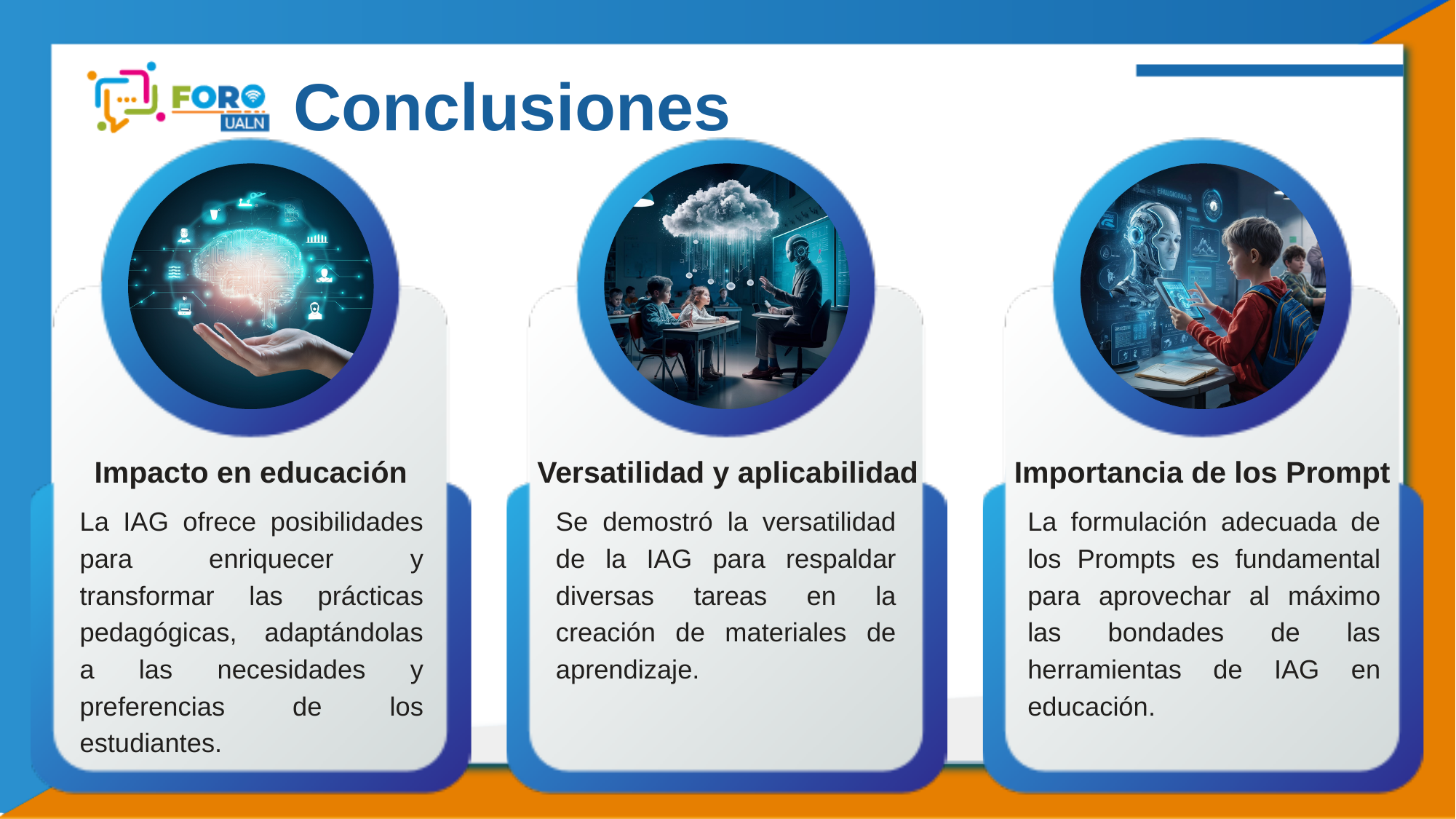

Conclusiones

Impacto en educación
Versatilidad y aplicabilidad
Importancia de los Prompt
La IAG ofrece posibilidades para enriquecer y transformar las prácticas pedagógicas, adaptándolas a las necesidades y preferencias de los estudiantes.
Se demostró la versatilidad de la IAG para respaldar diversas tareas en la creación de materiales de aprendizaje.

La formulación adecuada de los Prompts es fundamental para aprovechar al máximo las bondades de las herramientas de IAG en educación.